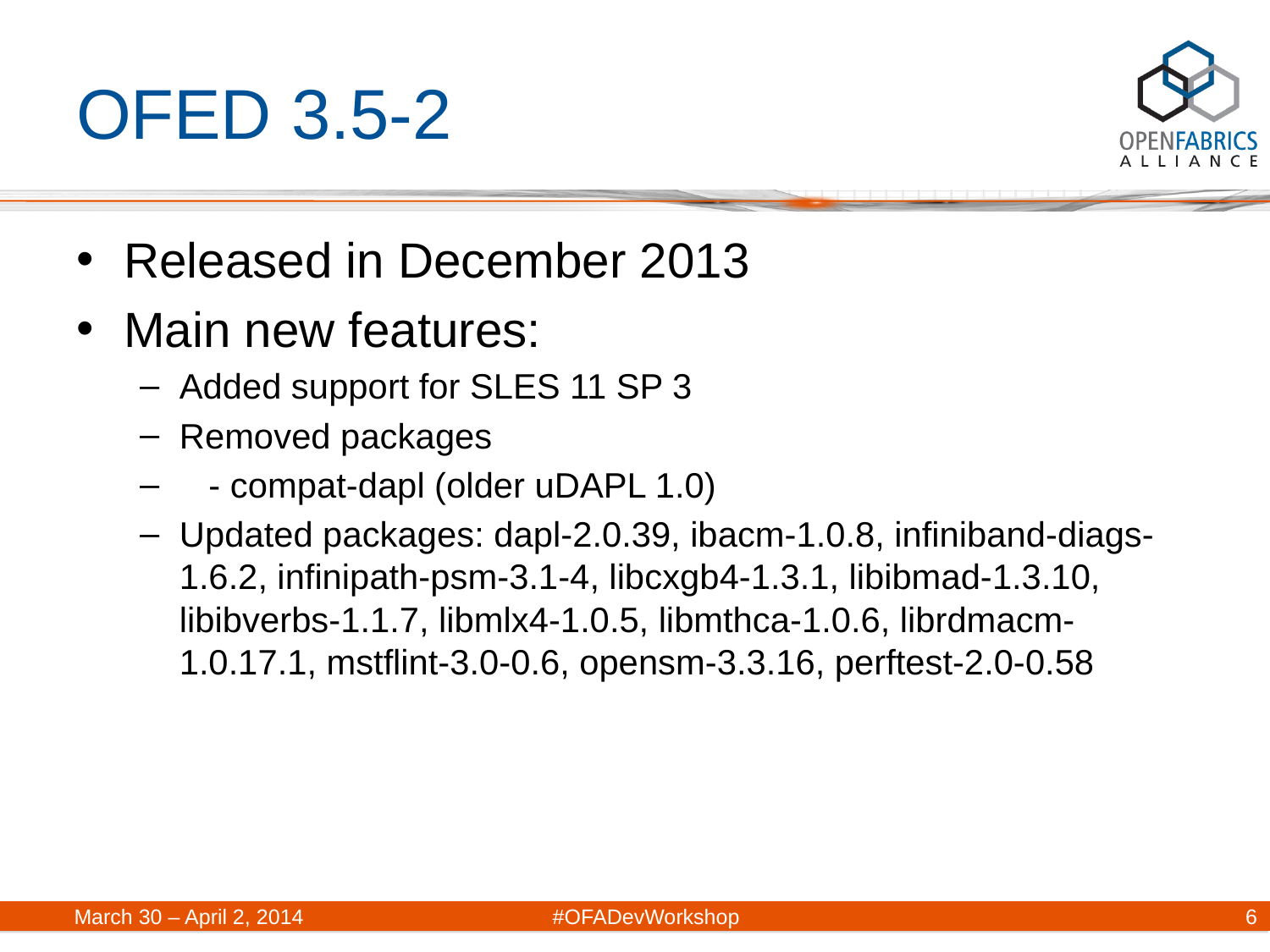

# OFED 3.5-2
Released in December 2013
Main new features:
Added support for SLES 11 SP 3
Removed packages
   - compat-dapl (older uDAPL 1.0)
Updated packages: dapl-2.0.39, ibacm-1.0.8, infiniband-diags-1.6.2, infinipath-psm-3.1-4, libcxgb4-1.3.1, libibmad-1.3.10, libibverbs-1.1.7, libmlx4-1.0.5, libmthca-1.0.6, librdmacm-1.0.17.1, mstflint-3.0-0.6, opensm-3.3.16, perftest-2.0-0.58

6
March 30 – April 2, 2014	#OFADevWorkshop